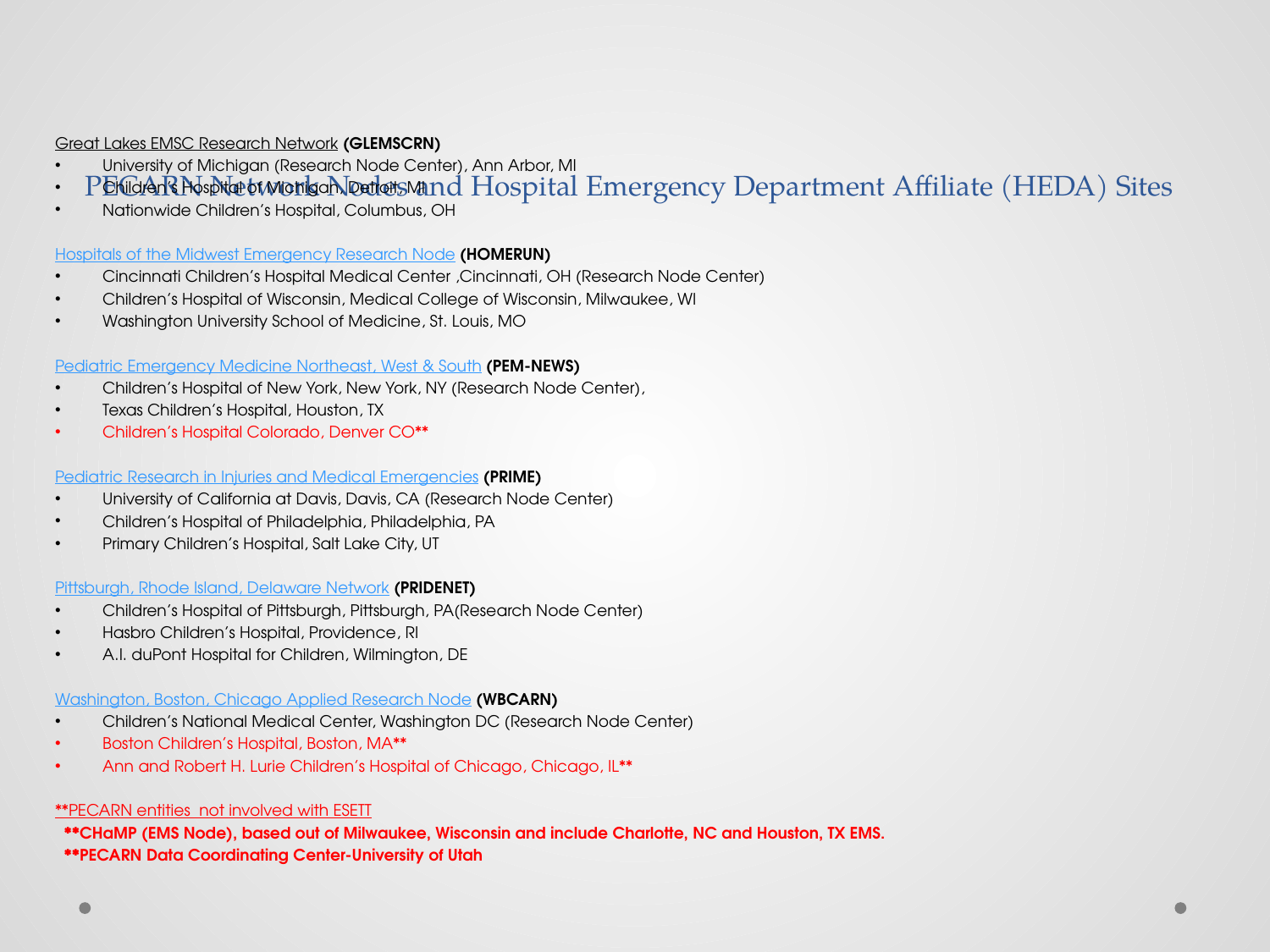

Great Lakes EMSC Research Network (GLEMSCRN)
University of Michigan (Research Node Center), Ann Arbor, MI
Children’s Hospital of Michigan, Detroit, MI
Nationwide Children’s Hospital, Columbus, OH

Hospitals of the Midwest Emergency Research Node (HOMERUN)
Cincinnati Children’s Hospital Medical Center ,Cincinnati, OH (Research Node Center)
Children’s Hospital of Wisconsin, Medical College of Wisconsin, Milwaukee, WI
Washington University School of Medicine, St. Louis, MO

Pediatric Emergency Medicine Northeast, West & South (PEM-NEWS)
Children’s Hospital of New York, New York, NY (Research Node Center),
Texas Children’s Hospital, Houston, TX
Children’s Hospital Colorado, Denver CO**

Pediatric Research in Injuries and Medical Emergencies (PRIME)
University of California at Davis, Davis, CA (Research Node Center)
Children’s Hospital of Philadelphia, Philadelphia, PA
Primary Children’s Hospital, Salt Lake City, UT

Pittsburgh, Rhode Island, Delaware Network (PRIDENET)
Children’s Hospital of Pittsburgh, Pittsburgh, PA(Research Node Center)
Hasbro Children’s Hospital, Providence, RI
A.I. duPont Hospital for Children, Wilmington, DE

Washington, Boston, Chicago Applied Research Node (WBCARN)
Children’s National Medical Center, Washington DC (Research Node Center)
Boston Children’s Hospital, Boston, MA**
Ann and Robert H. Lurie Children’s Hospital of Chicago, Chicago, IL**

**PECARN entities  not involved with ESETT
  **CHaMP (EMS Node), based out of Milwaukee, Wisconsin and include Charlotte, NC and Houston, TX EMS.
  **PECARN Data Coordinating Center-University of Utah
# PECARN Network Nodes and Hospital Emergency Department Affiliate (HEDA) Sites